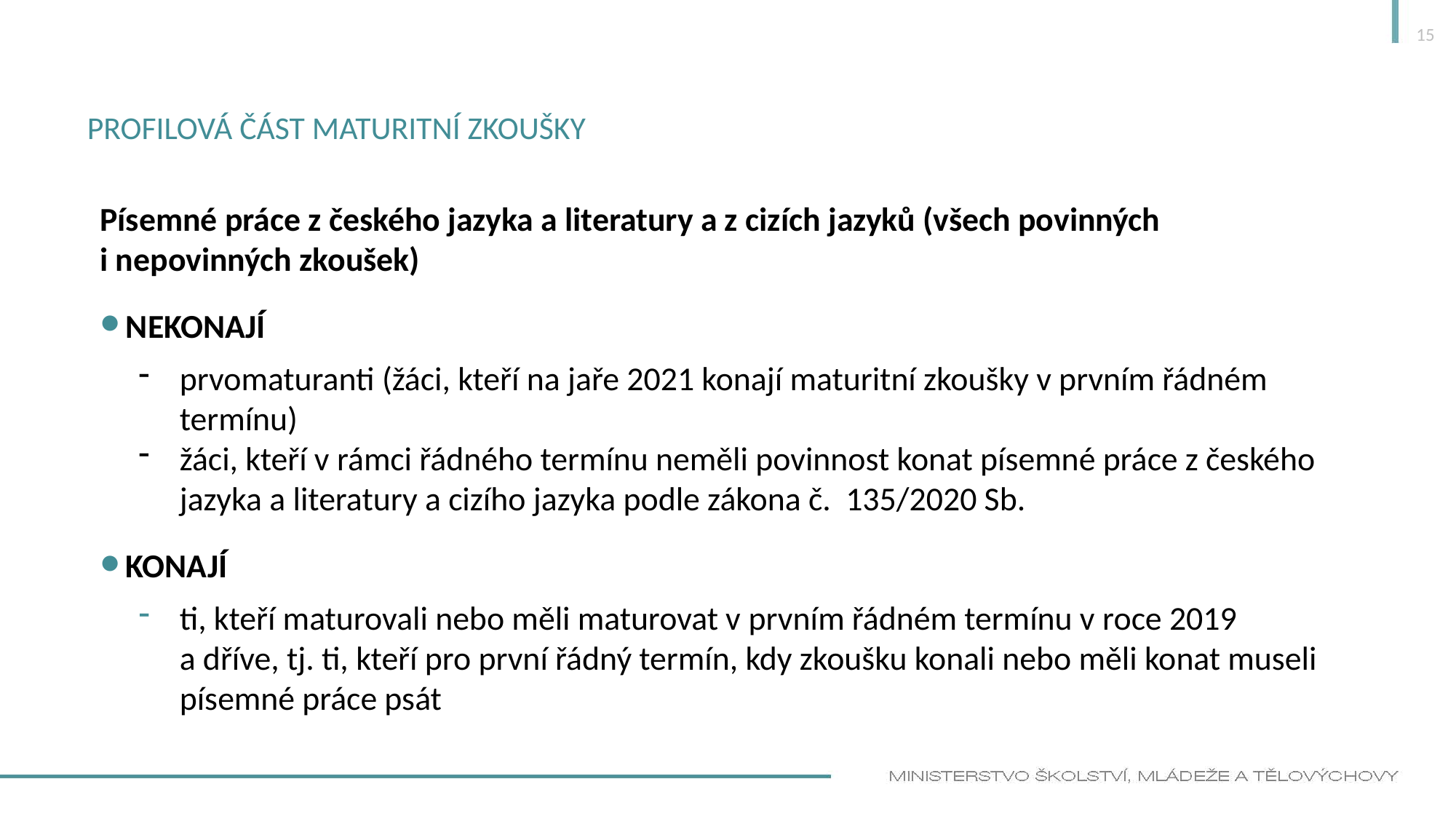

15
# Profilová část maturitní zkoušky
Písemné práce z českého jazyka a literatury a z cizích jazyků (všech povinných i nepovinných zkoušek)
NEKONAJÍ
prvomaturanti (žáci, kteří na jaře 2021 konají maturitní zkoušky v prvním řádném   termínu)
žáci, kteří v rámci řádného termínu neměli povinnost konat písemné práce z českého jazyka a literatury a cizího jazyka podle zákona č.  135/2020 Sb.
KONAJÍ
ti, kteří maturovali nebo měli maturovat v prvním řádném termínu v roce 2019 a dříve, tj. ti, kteří pro první řádný termín, kdy zkoušku konali nebo měli konat museli písemné práce psát